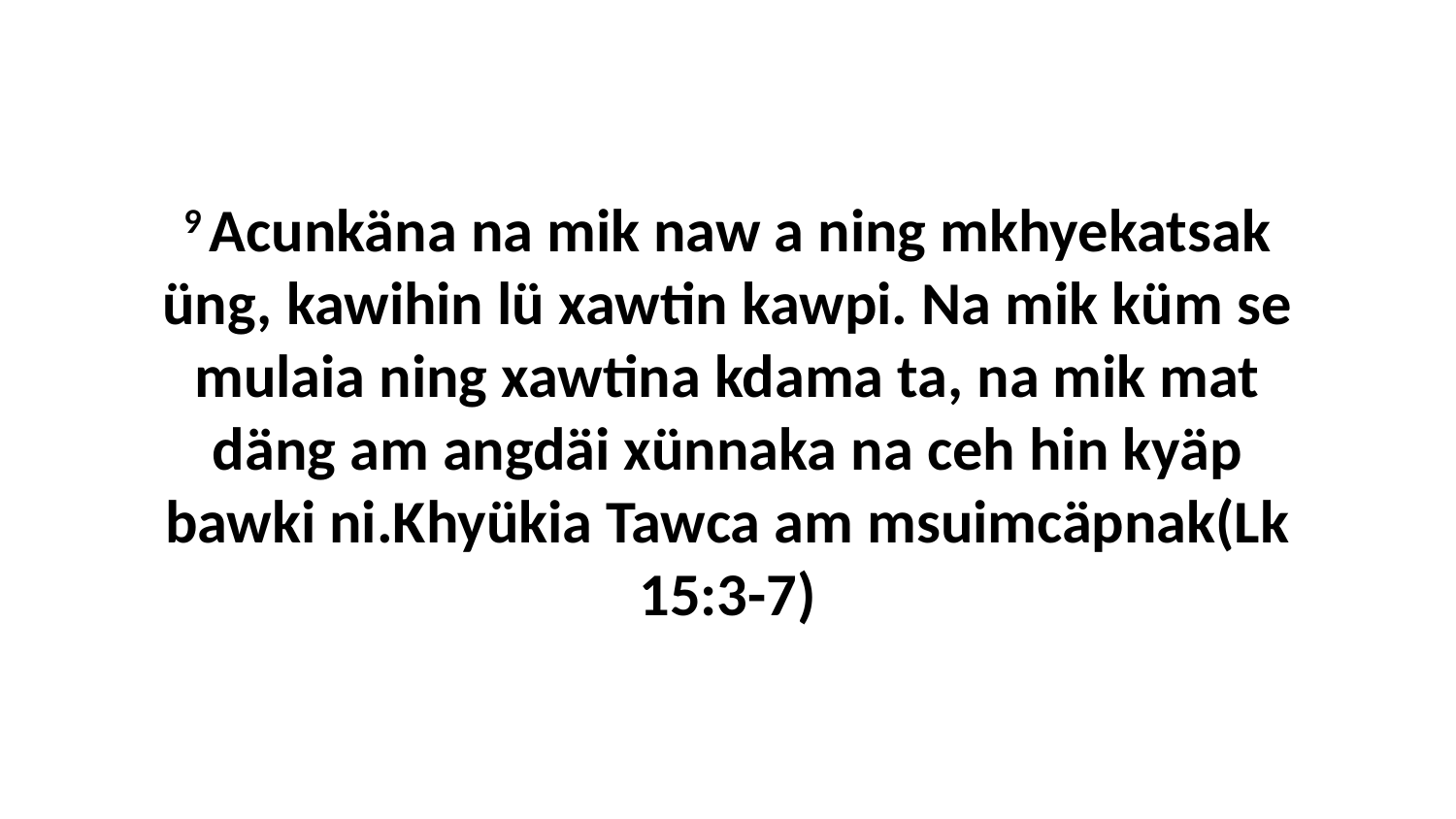

9 Acunkäna na mik naw a ning mkhyekatsak üng, kawihin lü xawtin kawpi. Na mik küm se mulaia ning xawtina kdama ta, na mik mat däng am angdäi xünnaka na ceh hin kyäp bawki ni.Khyükia Tawca am msuimcäpnak(Lk 15:3-7)